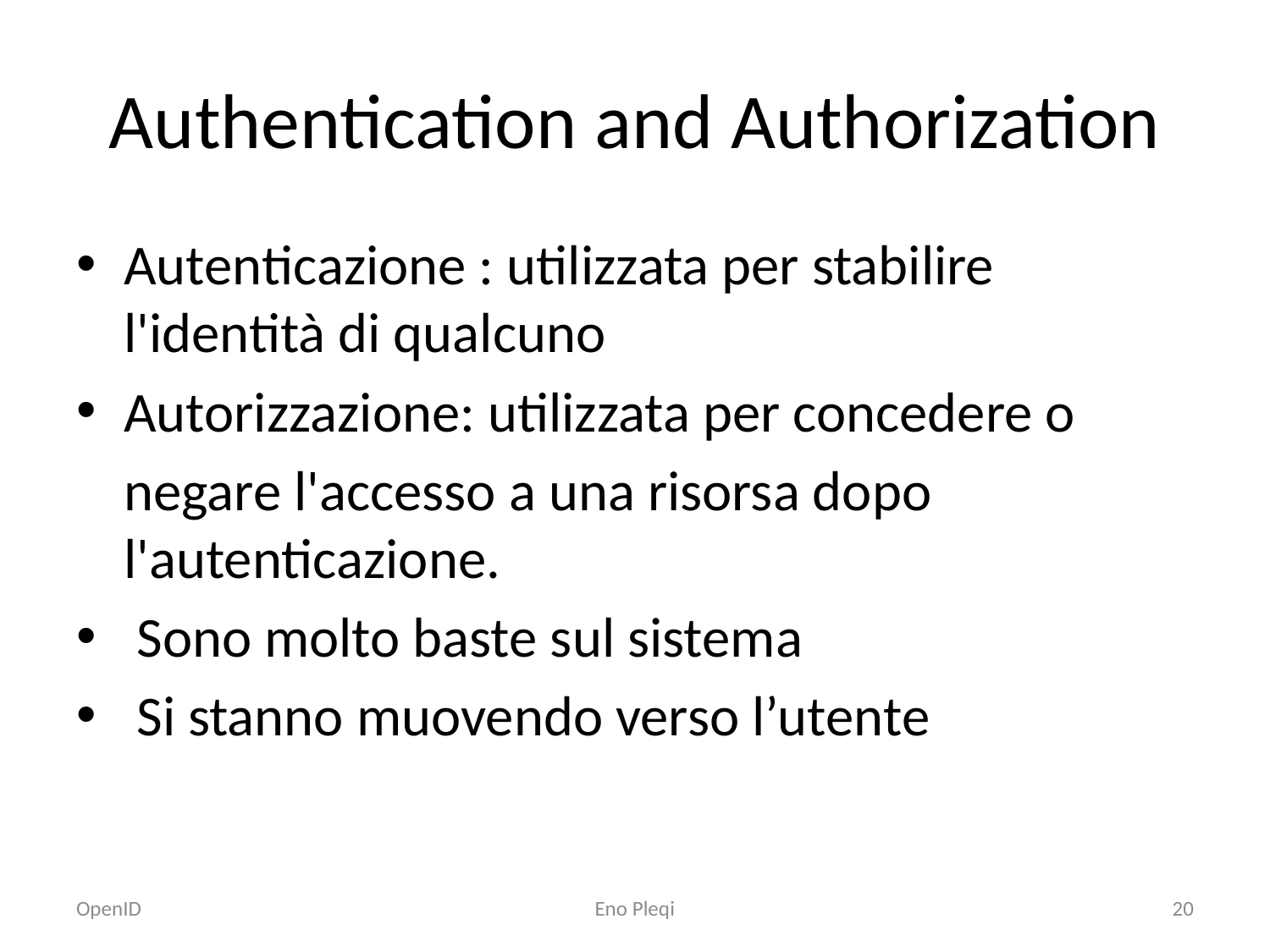

# Authentication and Authorization
Autenticazione : utilizzata per stabilire    l'identità di qualcuno
Autorizzazione: utilizzata per concedere o
	negare l'accesso a una risorsa dopo l'autenticazione.
 Sono molto baste sul sistema
 Si stanno muovendo verso l’utente

OpenID
Eno Pleqi
20